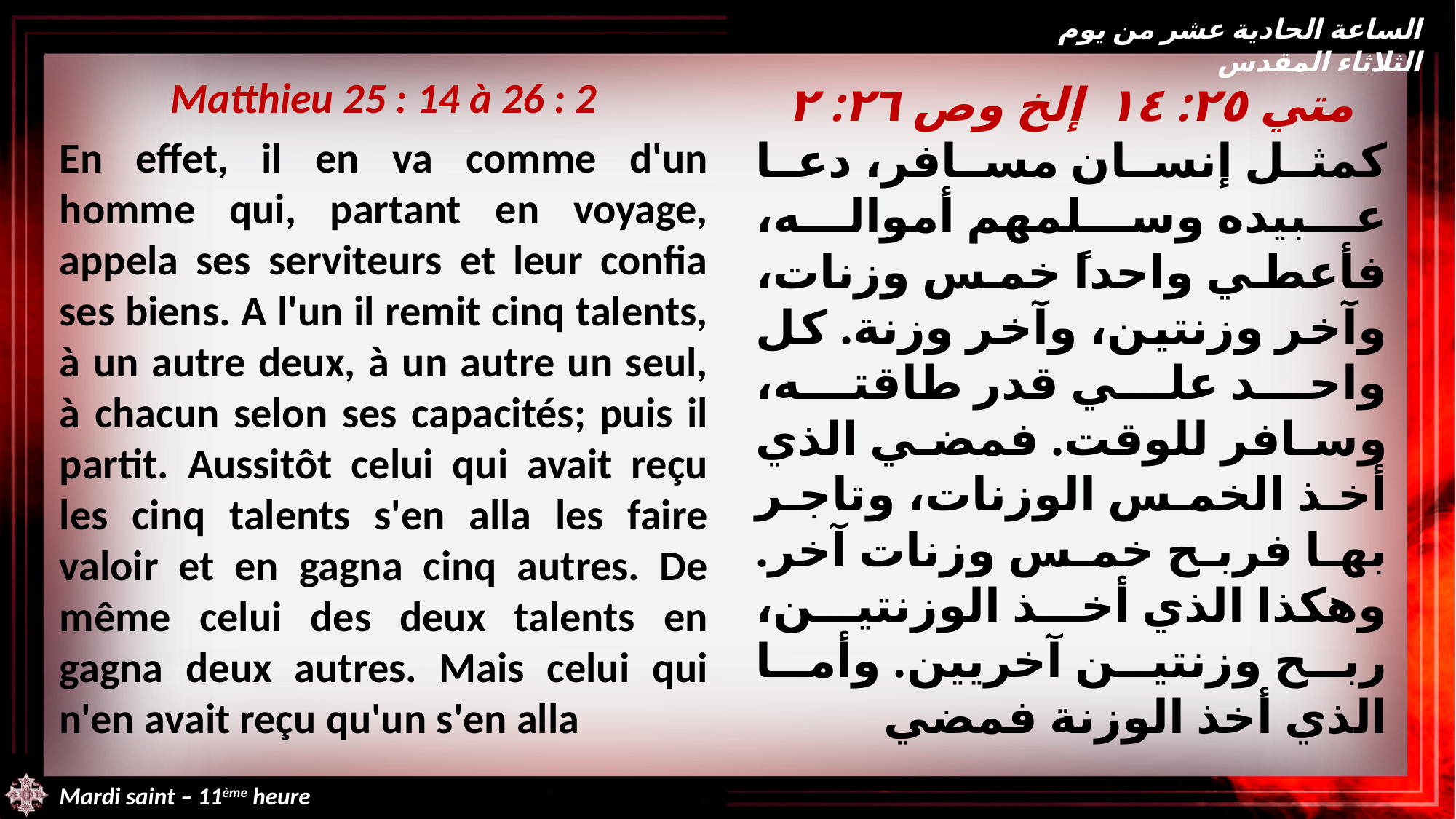

الساعة الحادية عشر من يوم الثلاثاء المقدس
Matthieu 25 : 14 à 26 : 2
En effet, il en va comme d'un homme qui, partant en voyage, appela ses serviteurs et leur confia ses biens. A l'un il remit cinq talents, à un autre deux, à un autre un seul, à chacun selon ses capacités; puis il partit. Aussitôt celui qui avait reçu les cinq talents s'en alla les faire valoir et en gagna cinq autres. De même celui des deux talents en gagna deux autres. Mais celui qui n'en avait reçu qu'un s'en alla
متي ٢٥: ١٤  إلخ وص ٢٦: ٢
كمثل إنسان مسافر، دعا عبيده وسلمهم أمواله، فأعطي واحداً خمس وزنات، وآخر وزنتين، وآخر وزنة. كل واحد علي قدر طاقته، وسافر للوقت. فمضي الذي أخذ الخمس الوزنات، وتاجر بها فربح خمس وزنات آخر. وهكذا الذي أخذ الوزنتين، ربح وزنتين آخريين. وأما الذي أخذ الوزنة فمضي
Mardi saint – 11ème heure